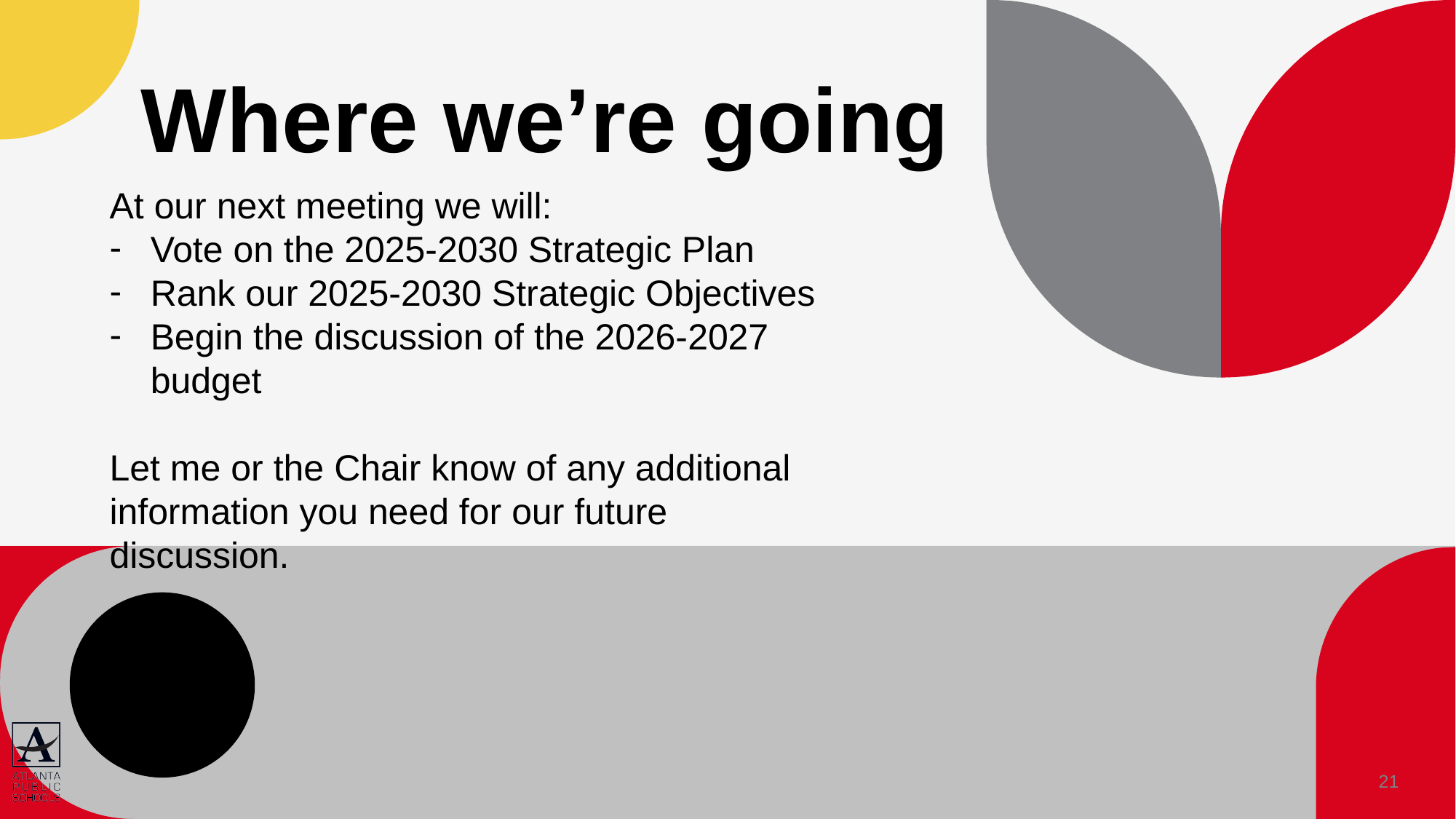

# Where we’re going
At our next meeting we will:
Vote on the 2025-2030 Strategic Plan
Rank our 2025-2030 Strategic Objectives
Begin the discussion of the 2026-2027 budget

Let me or the Chair know of any additional information you need for our future discussion.
21